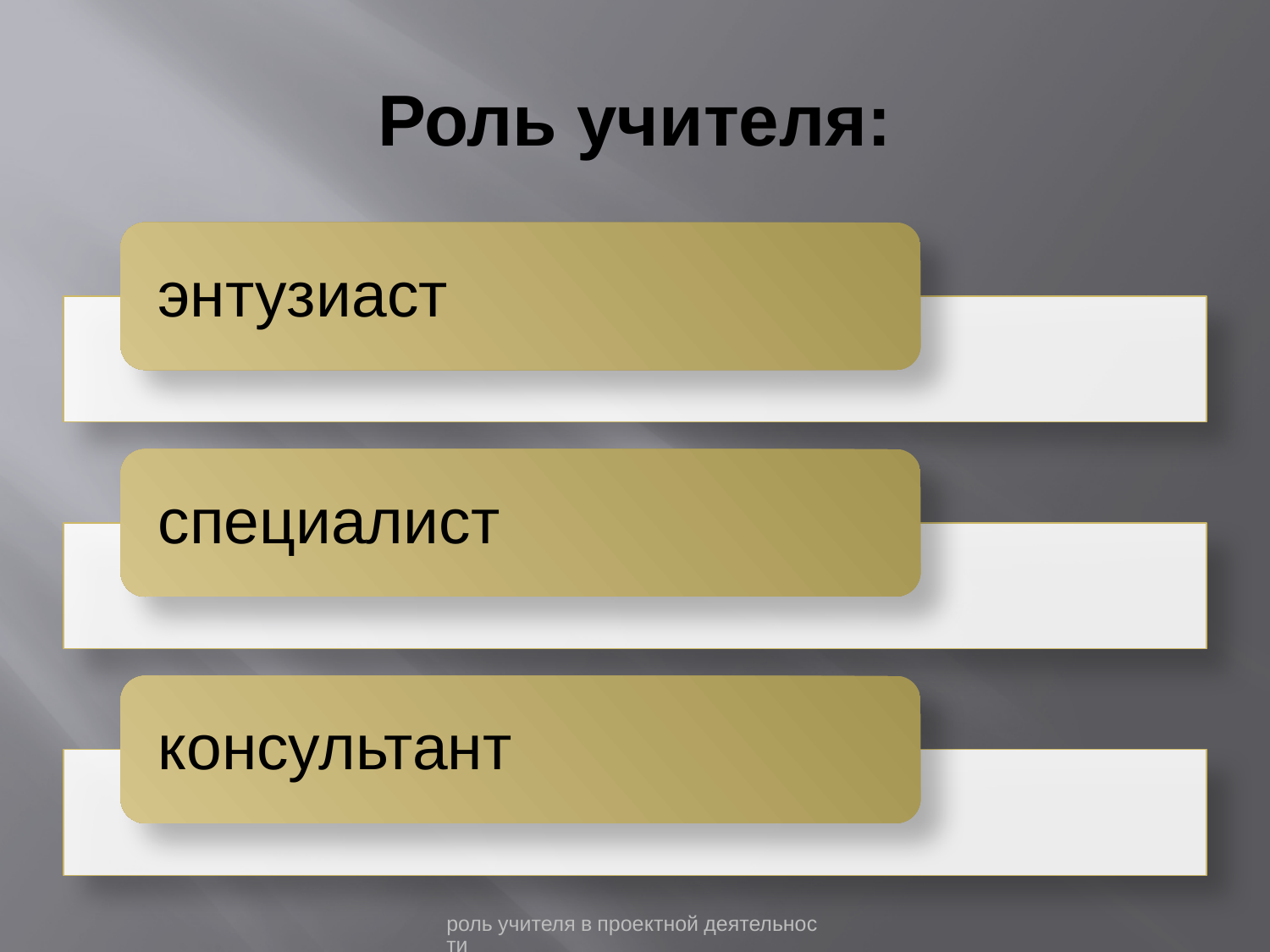

# Роль учителя:
энтузиаст
специалист
консультант
роль учителя в проектной деятельности